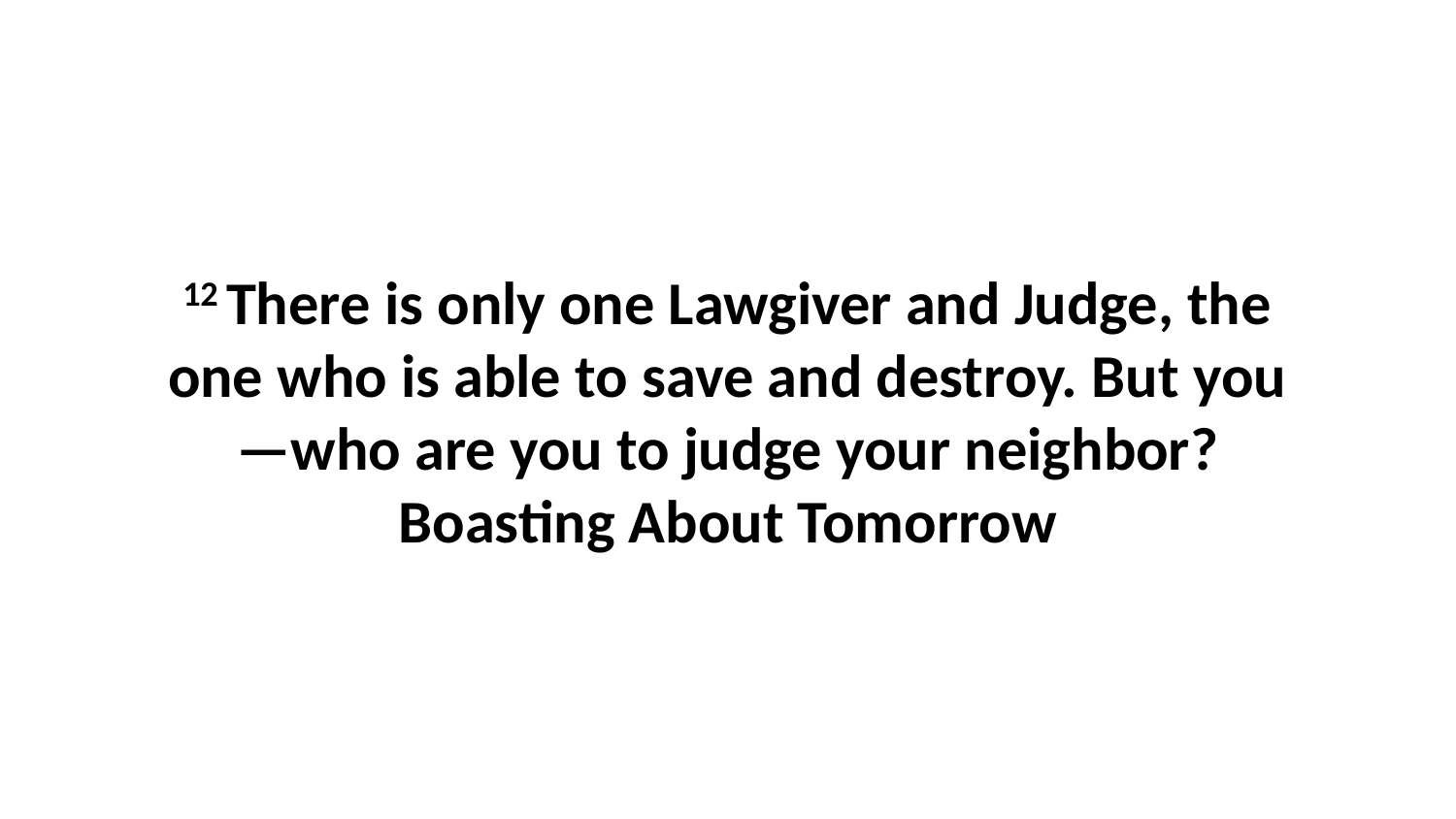

12 There is only one Lawgiver and Judge, the one who is able to save and destroy. But you—who are you to judge your neighbor?Boasting About Tomorrow